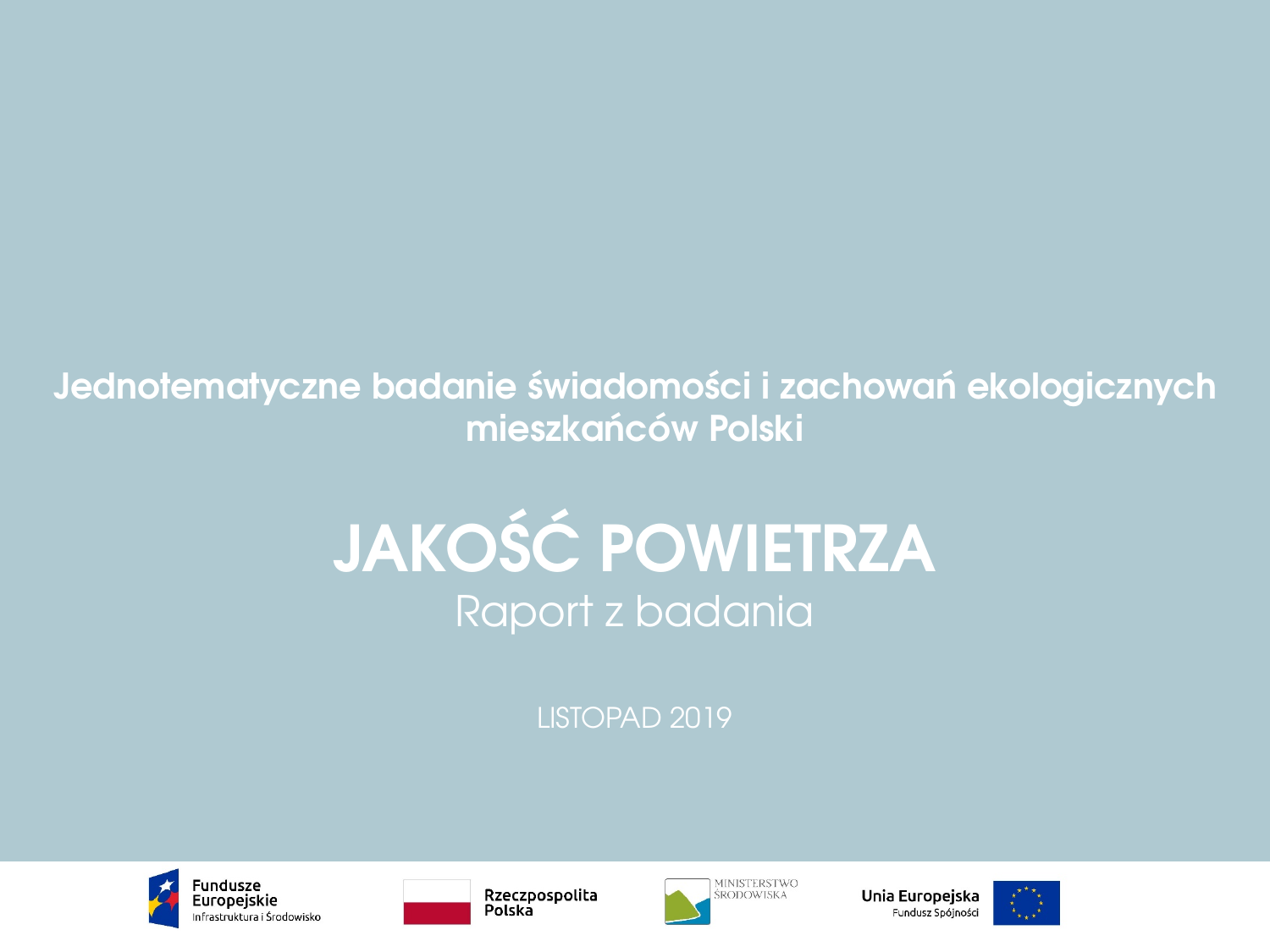

Jednotematyczne badanie świadomości i zachowań ekologicznych mieszkańców Polski

JAKOŚĆ POWIETRZA
Raport z badania

LISTOPAD 2019